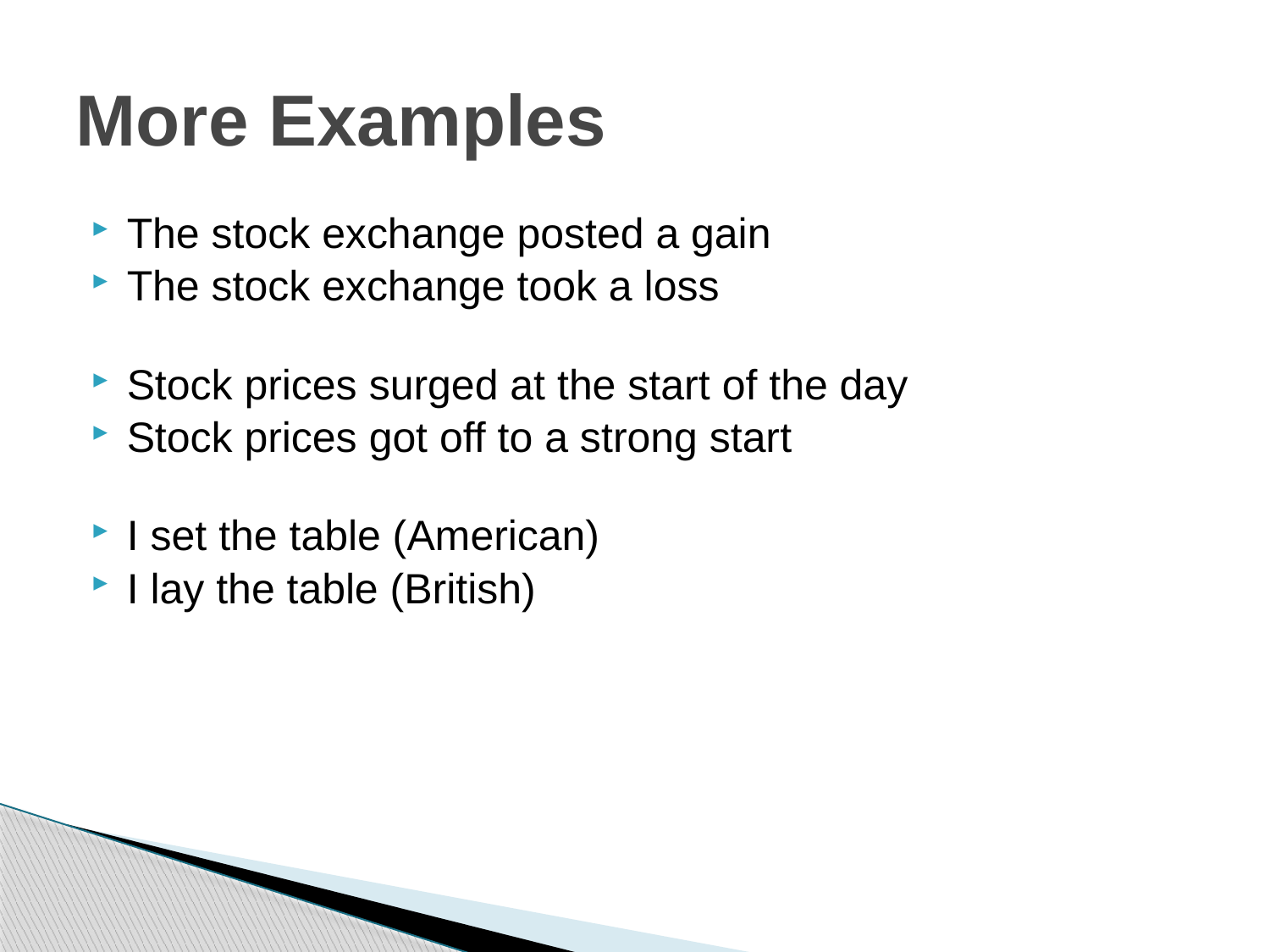

# More Examples
The stock exchange posted a gain
The stock exchange took a loss
Stock prices surged at the start of the day
Stock prices got off to a strong start
I set the table (American)
I lay the table (British)